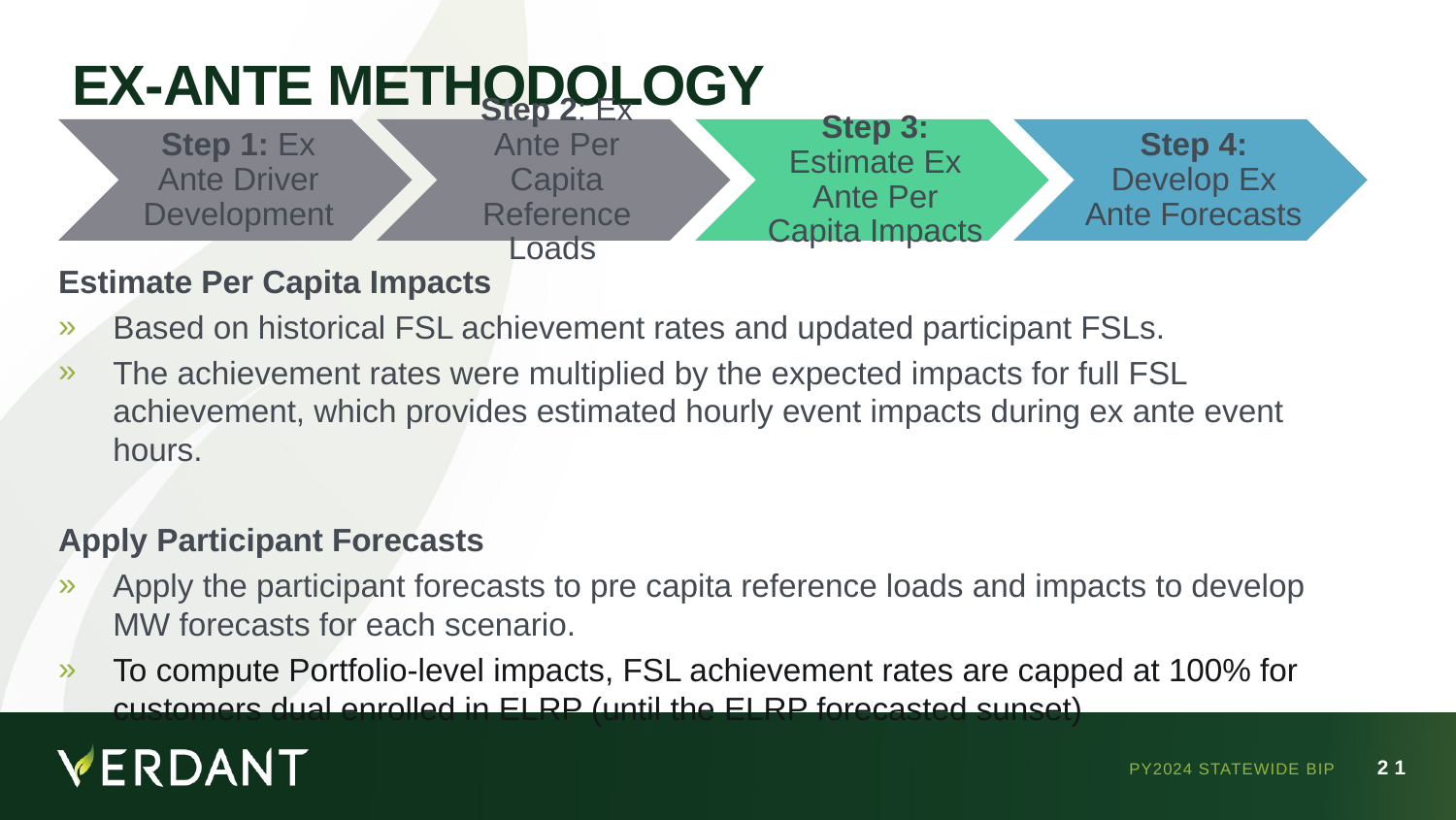

# Ex-Ante Methodology
Step 1: Ex Ante Driver Development
Step 2: Ex Ante Per Capita Reference Loads
Step 3: Estimate Ex Ante Per Capita Impacts
Step 4: Develop Ex Ante Forecasts
Estimate Per Capita Impacts
Based on historical FSL achievement rates and updated participant FSLs.
The achievement rates were multiplied by the expected impacts for full FSL achievement, which provides estimated hourly event impacts during ex ante event hours.

Apply Participant Forecasts
Apply the participant forecasts to pre capita reference loads and impacts to develop MW forecasts for each scenario.
To compute Portfolio-level impacts, FSL achievement rates are capped at 100% for customers dual enrolled in ELRP (until the ELRP forecasted sunset)

PY2024 STATEWIDE BIP